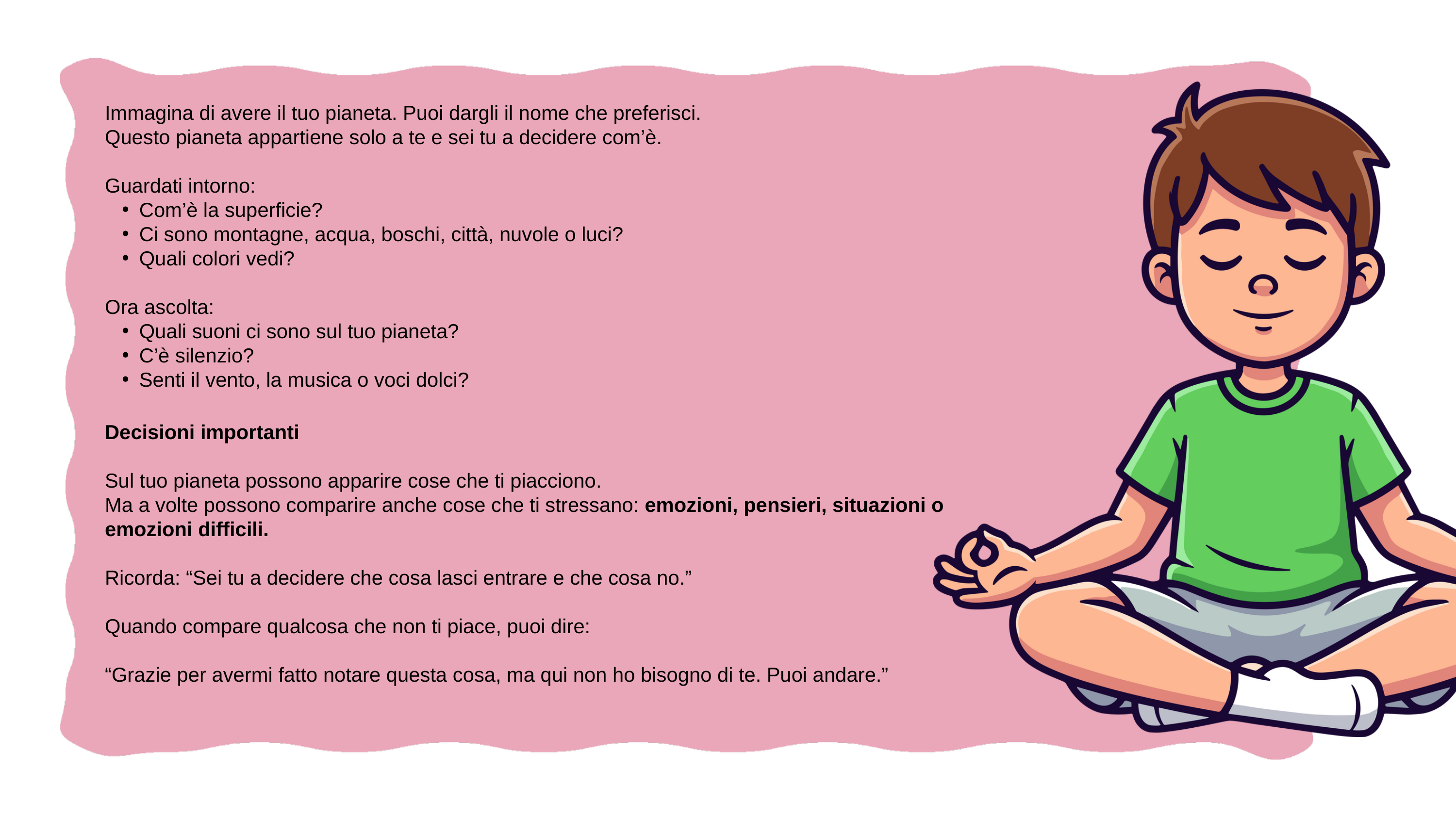

Immagina di avere il tuo pianeta. Puoi dargli il nome che preferisci.
Questo pianeta appartiene solo a te e sei tu a decidere com’è.

Guardati intorno:
Com’è la superficie?
Ci sono montagne, acqua, boschi, città, nuvole o luci?
Quali colori vedi?

Ora ascolta:
Quali suoni ci sono sul tuo pianeta?
C’è silenzio?
Senti il vento, la musica o voci dolci?
Decisioni importanti

Sul tuo pianeta possono apparire cose che ti piacciono.
Ma a volte possono comparire anche cose che ti stressano: emozioni, pensieri, situazioni o emozioni difficili.

Ricorda: “Sei tu a decidere che cosa lasci entrare e che cosa no.”

Quando compare qualcosa che non ti piace, puoi dire:

“Grazie per avermi fatto notare questa cosa, ma qui non ho bisogno di te. Puoi andare.”